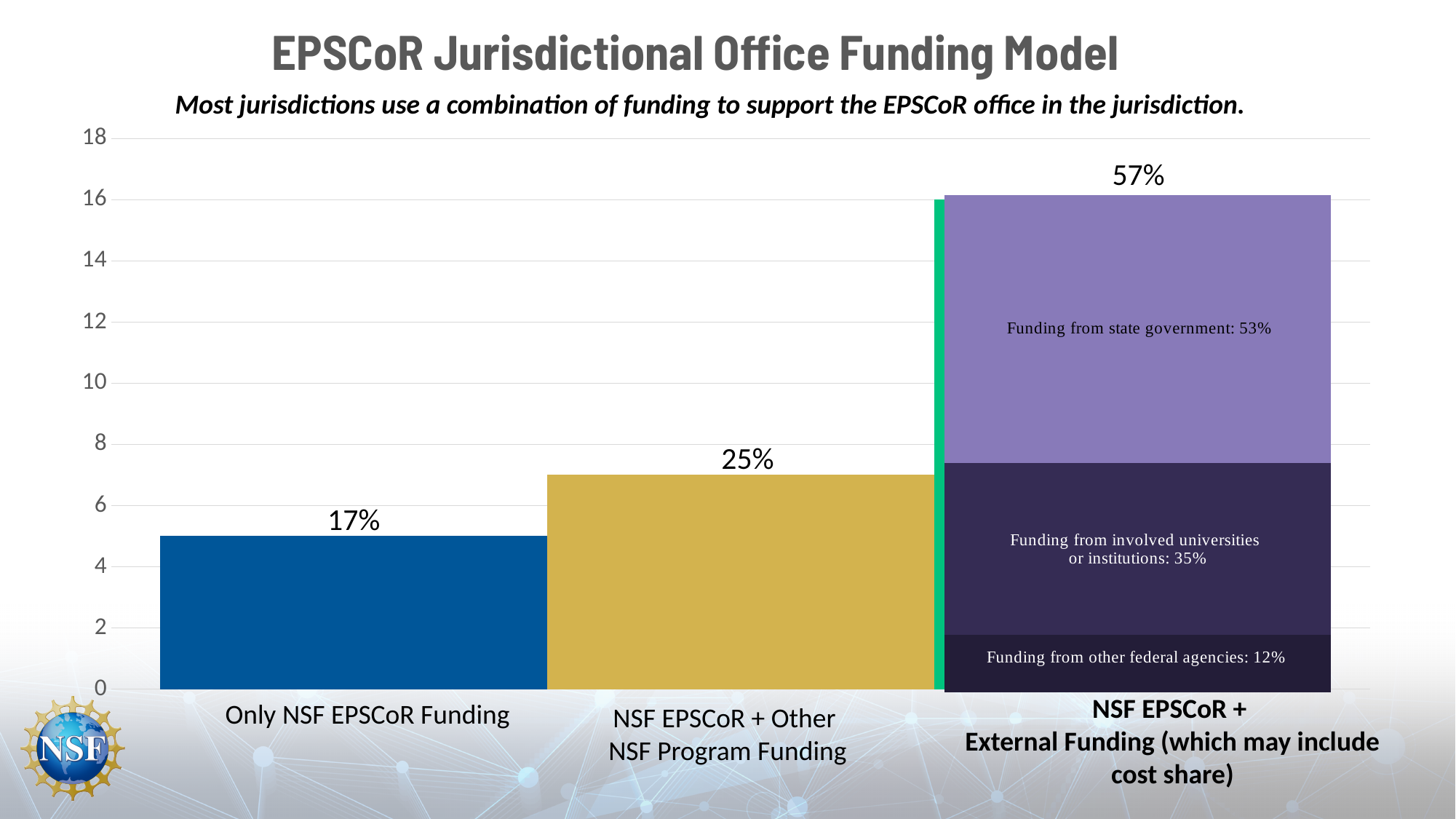

EPSCoR Jurisdictional Office Funding Model

Most jurisdictions use a combination of funding to support the EPSCoR office in the jurisdiction.

### Chart

| Category | Funding from other federal agencies | Funding from involved universities or institutions    | State Government |
|---|---|---|---|

### Chart

| Category | Only NSF EPSCoR funding  | NSF EPSCoR+  other NSF program funding | NSF EPSCoR funding + external funding |
|---|---|---|---|
| EPSCoR State Office Funding Model | 5.0 | 7.0 | 16.0 |
57%
25%
17%
NSF EPSCoR +
External Funding (which may include cost share)
Only NSF EPSCoR Funding
NSF EPSCoR + Other
NSF Program Funding